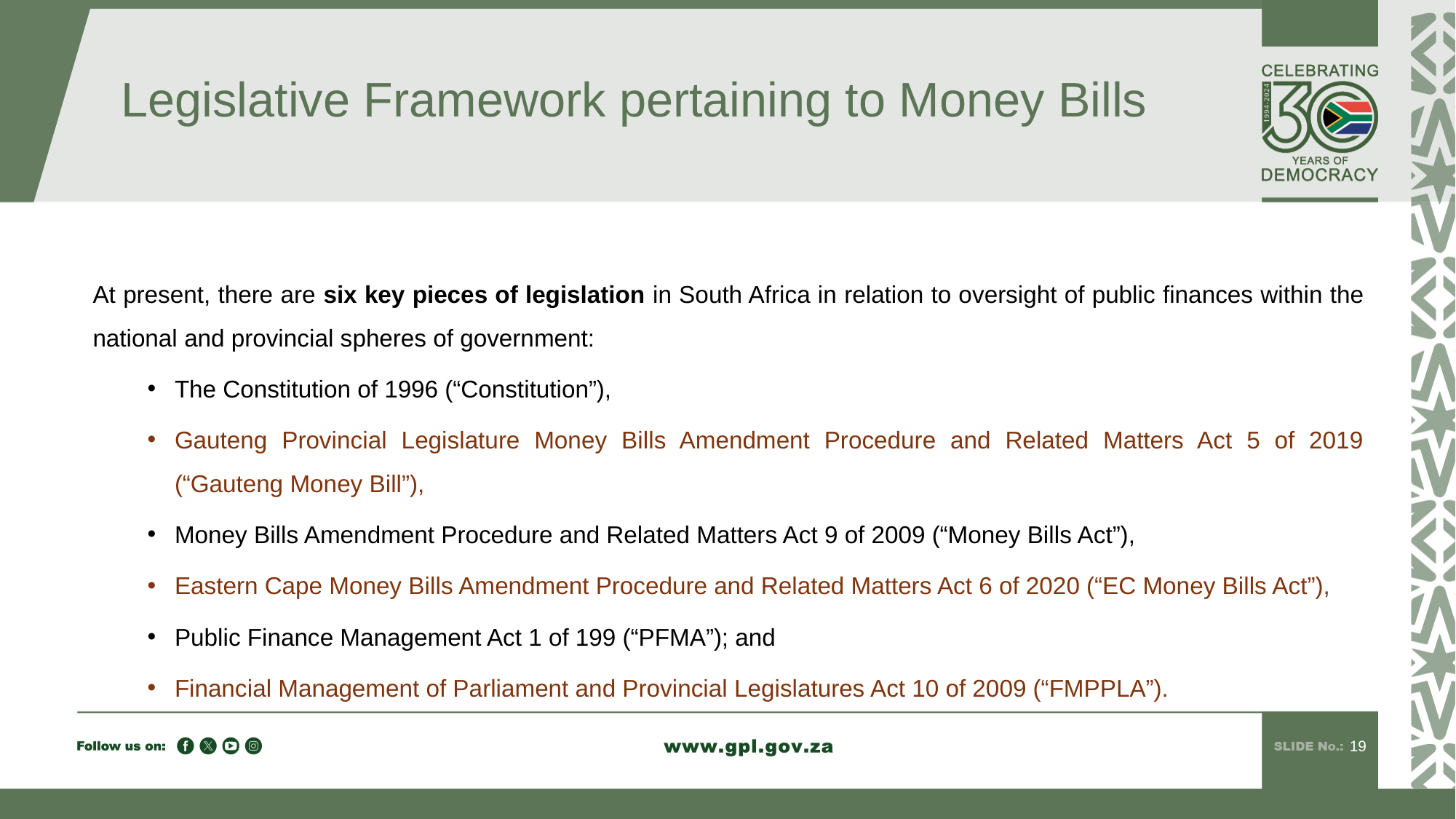

# Legislative Framework pertaining to Money Bills
At present, there are six key pieces of legislation in South Africa in relation to oversight of public finances within the national and provincial spheres of government:
The Constitution of 1996 (“Constitution”),
Gauteng Provincial Legislature Money Bills Amendment Procedure and Related Matters Act 5 of 2019 (“Gauteng Money Bill”),
Money Bills Amendment Procedure and Related Matters Act 9 of 2009 (“Money Bills Act”),
Eastern Cape Money Bills Amendment Procedure and Related Matters Act 6 of 2020 (“EC Money Bills Act”),
Public Finance Management Act 1 of 199 (“PFMA”); and
Financial Management of Parliament and Provincial Legislatures Act 10 of 2009 (“FMPPLA”).
19